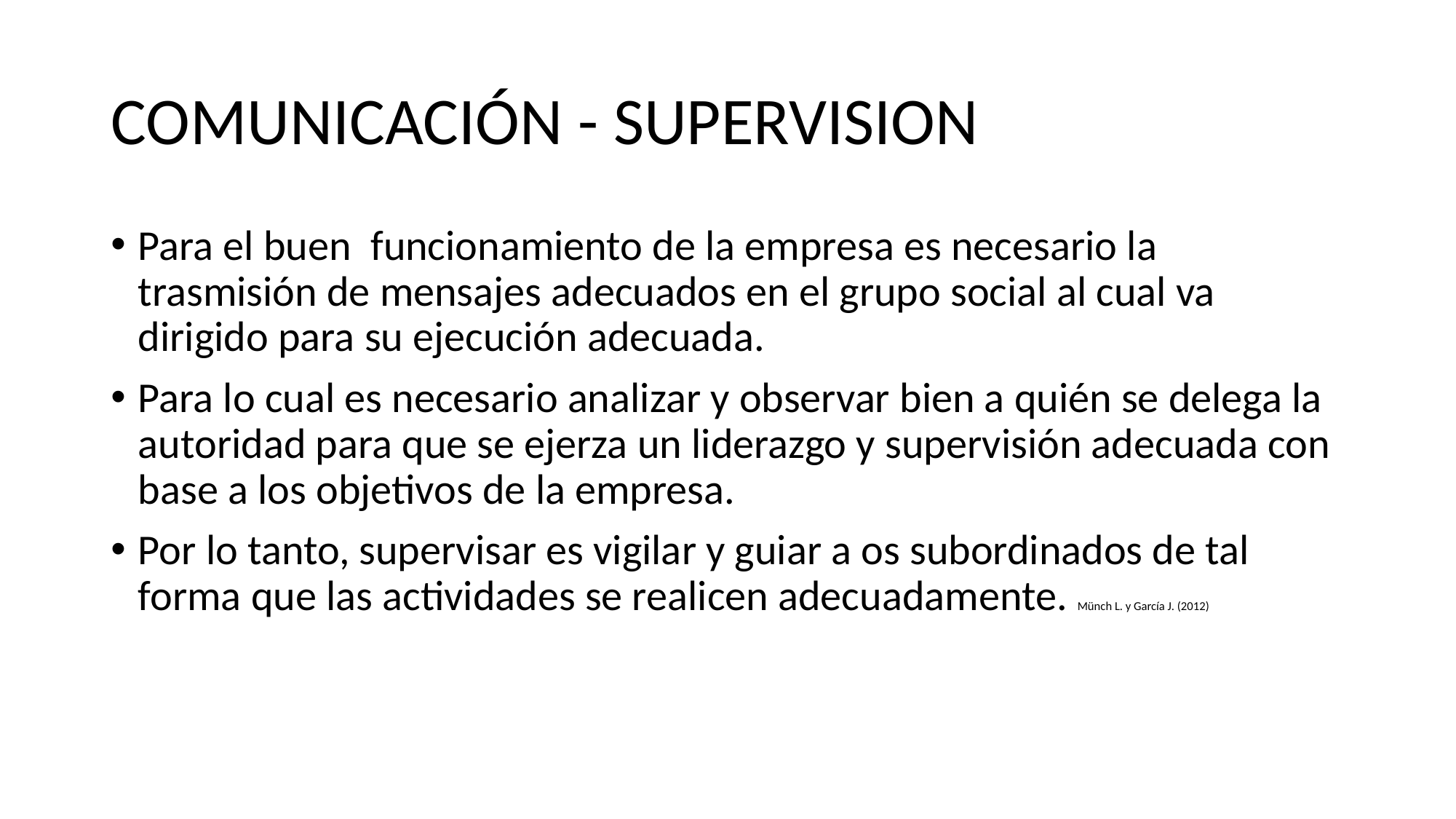

# COMUNICACIÓN - SUPERVISION
Para el buen  funcionamiento de la empresa es necesario la trasmisión de mensajes adecuados en el grupo social al cual va dirigido para su ejecución adecuada.
Para lo cual es necesario analizar y observar bien a quién se delega la autoridad para que se ejerza un liderazgo y supervisión adecuada con base a los objetivos de la empresa.
Por lo tanto, supervisar es vigilar y guiar a os subordinados de tal forma que las actividades se realicen adecuadamente. Münch L. y García J. (2012)